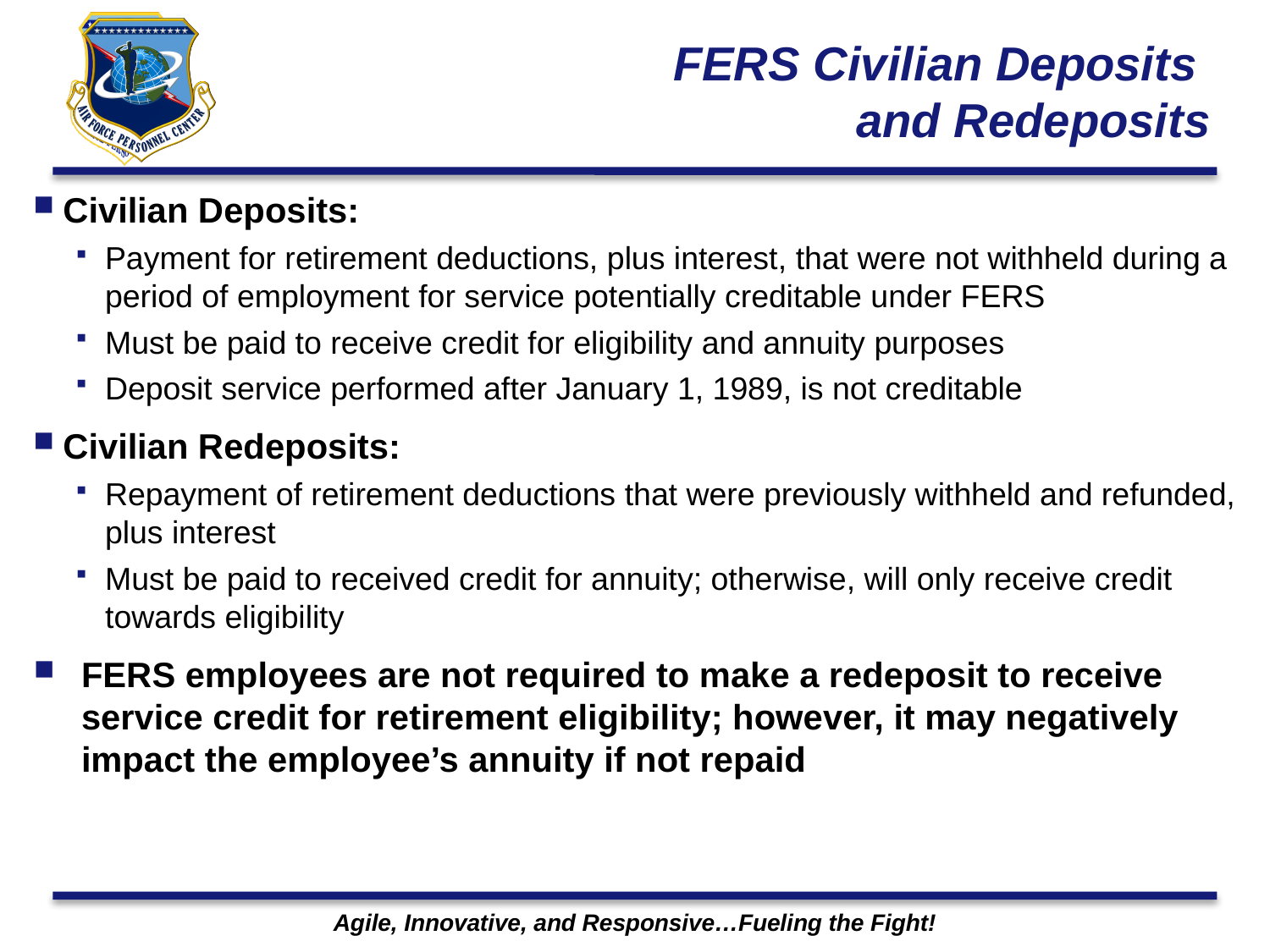

# FERS Civilian Deposits and Redeposits
Civilian Deposits:
Payment for retirement deductions, plus interest, that were not withheld during a period of employment for service potentially creditable under FERS
Must be paid to receive credit for eligibility and annuity purposes
Deposit service performed after January 1, 1989, is not creditable
Civilian Redeposits:
Repayment of retirement deductions that were previously withheld and refunded, plus interest
Must be paid to received credit for annuity; otherwise, will only receive credit towards eligibility
FERS employees are not required to make a redeposit to receive service credit for retirement eligibility; however, it may negatively impact the employee’s annuity if not repaid